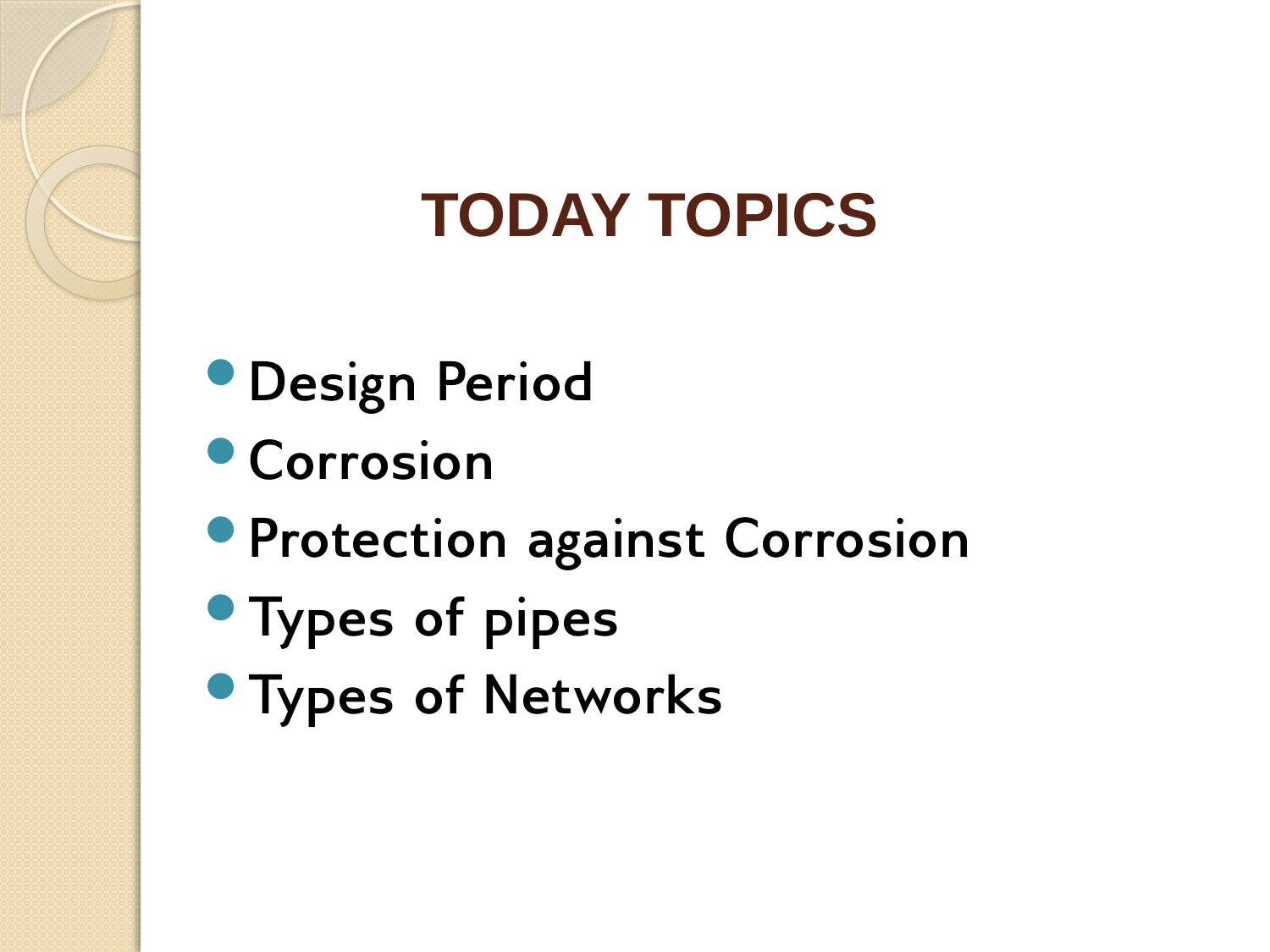

TODAY TOPICS
Design Period
Corrosion
Protection against Corrosion
Types of pipes
Types of Networks